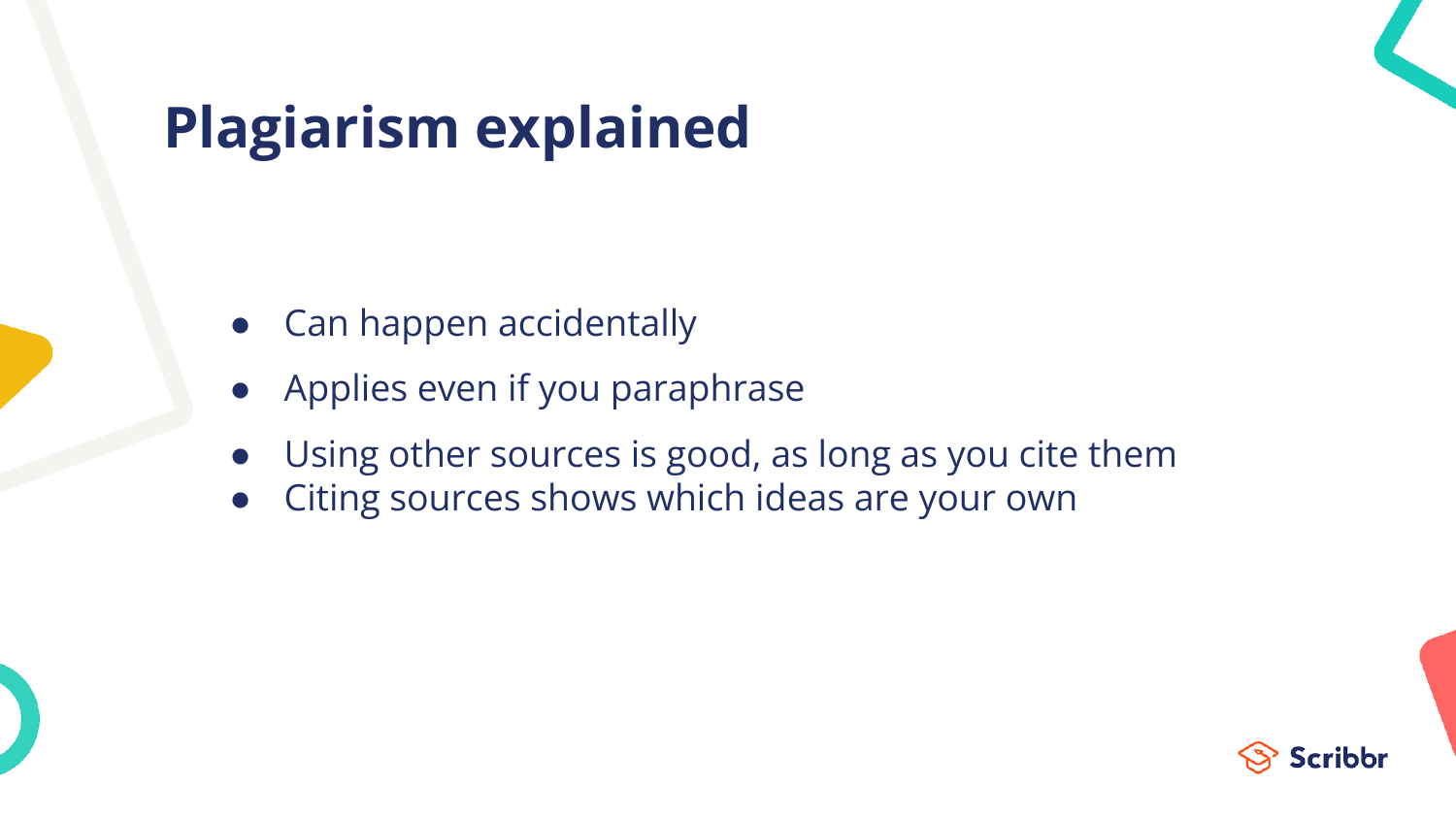

# Plagiarism explained
Can happen accidentally
Applies even if you paraphrase
Using other sources is good, as long as you cite them
Citing sources shows which ideas are your own